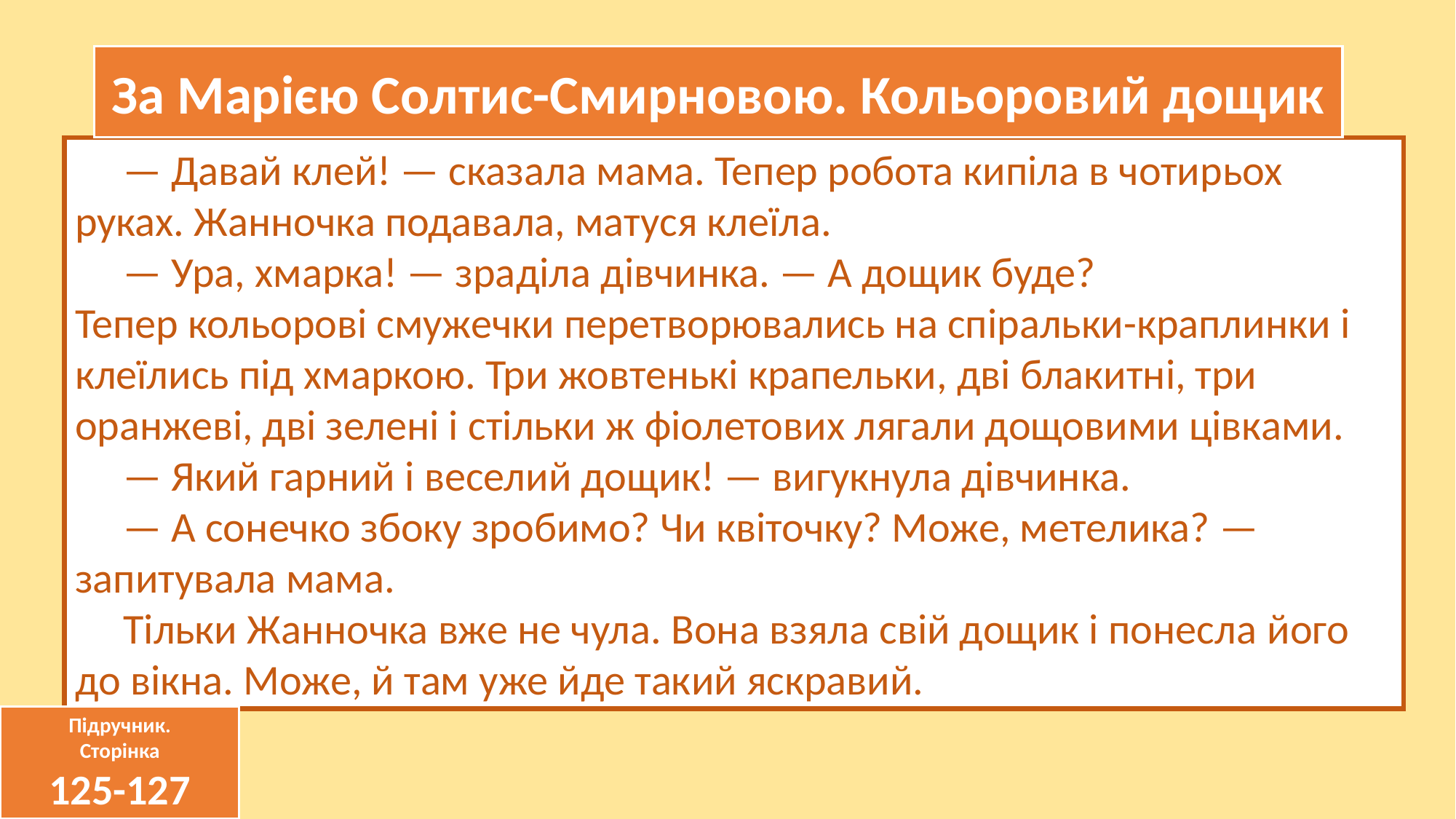

За Марією Солтис-Смирновою. Кольоровий дощик
     — Давай клей! — сказала мама. Тепер робота кипіла в чотирьох руках. Жанночка подавала, матуся клеїла.
     — Ура, хмарка! — зраділа дівчинка. — А дощик буде?
Тепер кольорові смужечки перетворювались на спіральки-краплинки і клеїлись під хмаркою. Три жовтенькі крапельки, дві блакитні, три оранжеві, дві зелені і стільки ж фіолетових лягали дощовими цівками.
     — Який гарний і веселий дощик! — вигукнула дівчинка.
     — А сонечко збоку зробимо? Чи квіточку? Може, метелика? — запитувала мама.
     Тільки Жанночка вже не чула. Вона взяла свій дощик і понесла його до вікна. Може, й там уже йде такий яскравий.
Підручник.
Сторінка
125-127